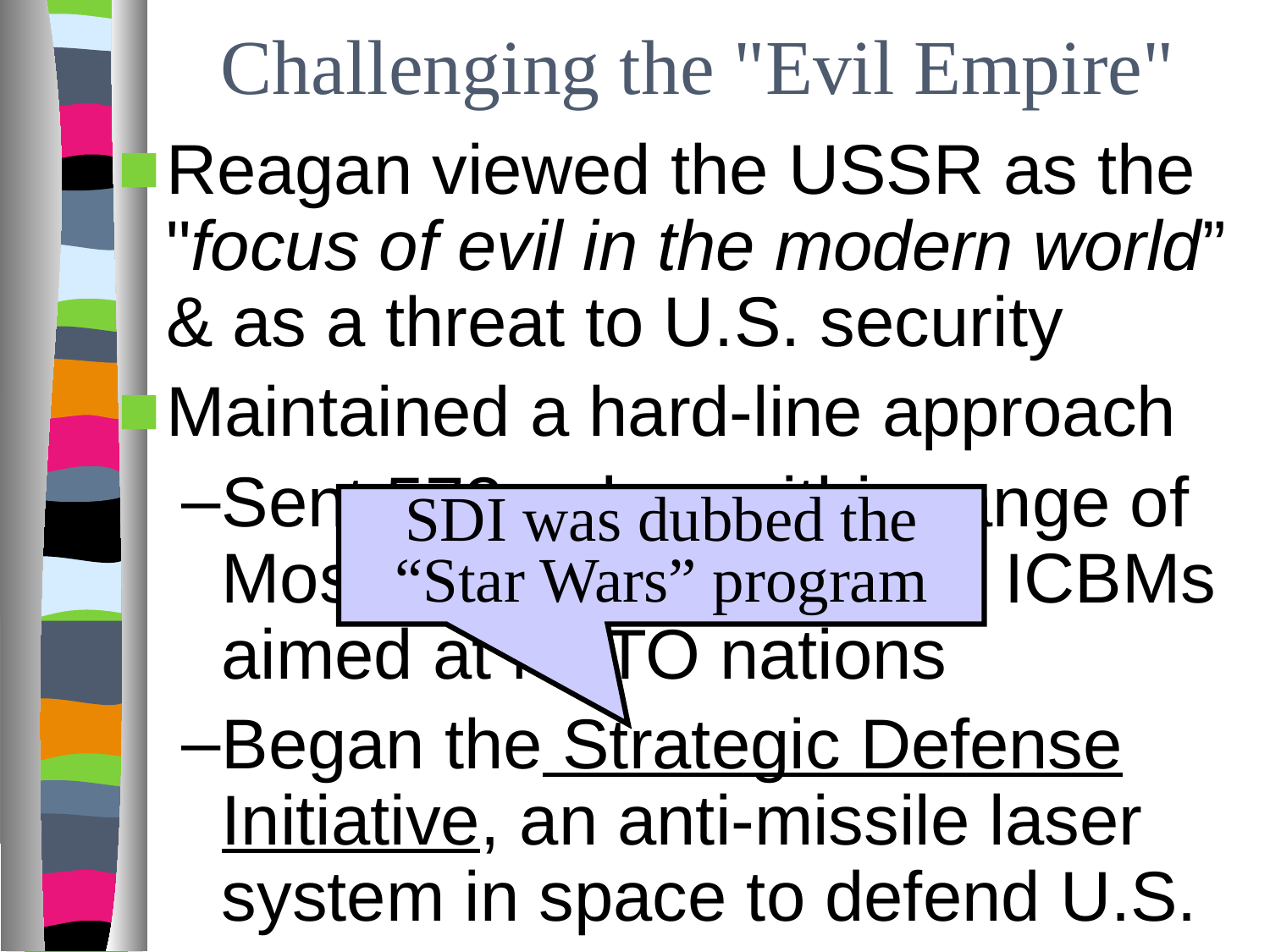

# Challenging the "Evil Empire"
Reagan viewed the USSR as the "focus of evil in the modern world” & as a threat to U.S. security
Maintained a hard-line approach
Sent 572 nukes within range of Moscow to match USSR ICBMs aimed at NATO nations
Began the Strategic Defense Initiative, an anti-missile laser system in space to defend U.S.
SDI was dubbed the “Star Wars” program